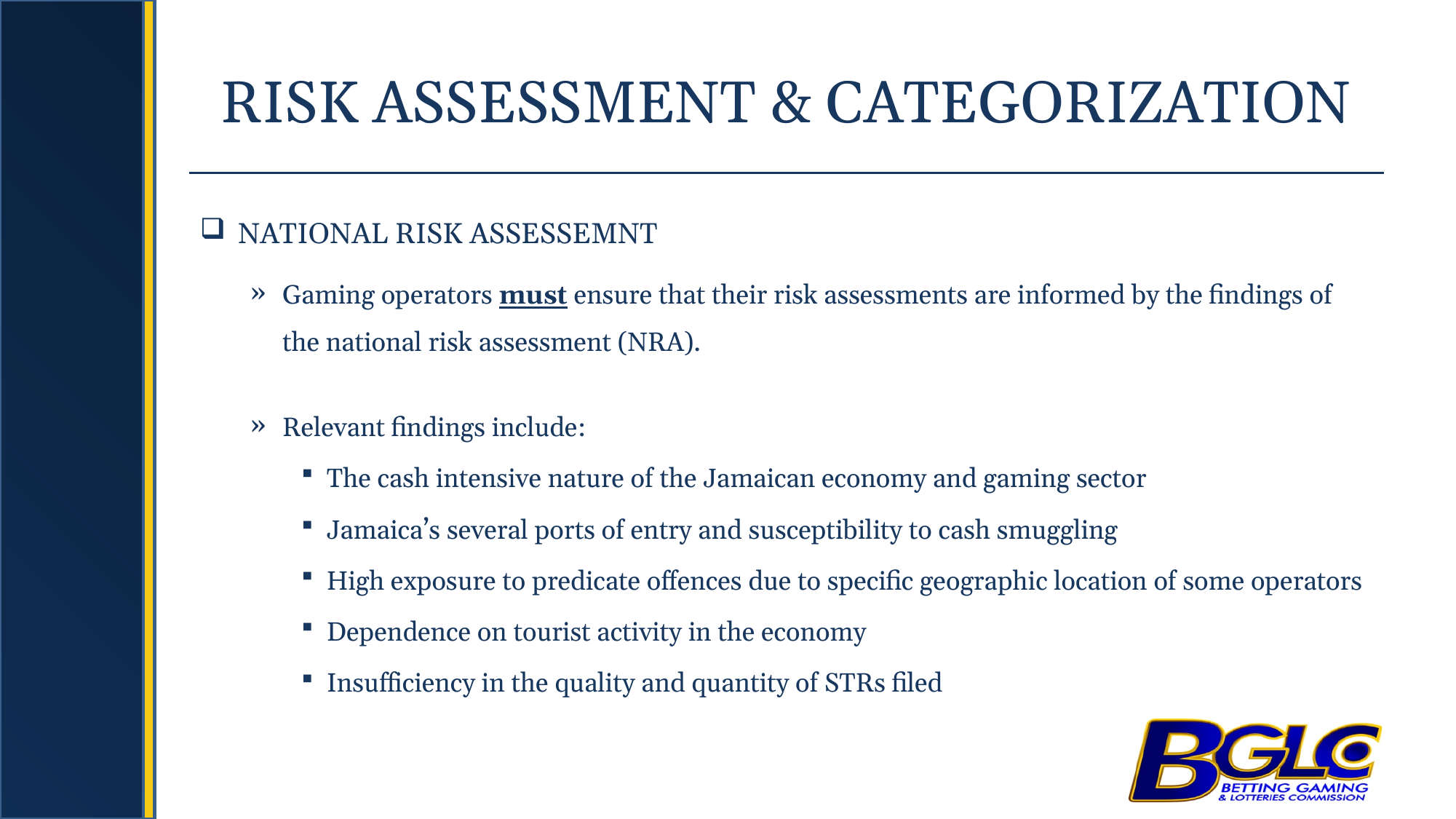

# RISK ASSESSMENT & CATEGORIZATION
NATIONAL RISK ASSESSEMNT
Gaming operators must ensure that their risk assessments are informed by the findings of the national risk assessment (NRA).

Relevant findings include:
The cash intensive nature of the Jamaican economy and gaming sector
Jamaica’s several ports of entry and susceptibility to cash smuggling
High exposure to predicate offences due to specific geographic location of some operators
Dependence on tourist activity in the economy
Insufficiency in the quality and quantity of STRs filed